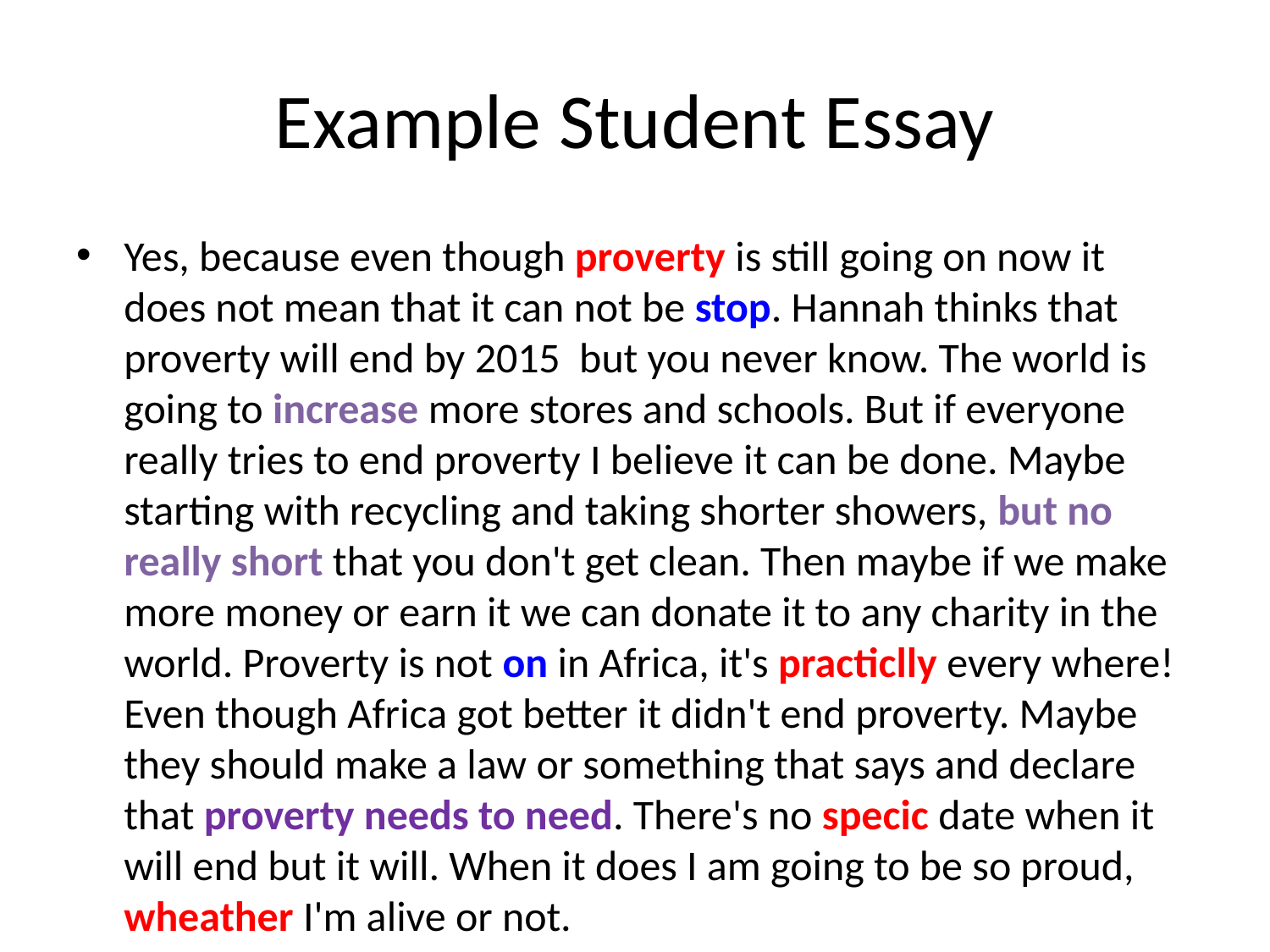

# Example Student Essay
Yes, because even though proverty is still going on now it does not mean that it can not be stop. Hannah thinks that proverty will end by 2015  but you never know. The world is going to increase more stores and schools. But if everyone really tries to end proverty I believe it can be done. Maybe starting with recycling and taking shorter showers, but no really short that you don't get clean. Then maybe if we make more money or earn it we can donate it to any charity in the world. Proverty is not on in Africa, it's practiclly every where! Even though Africa got better it didn't end proverty. Maybe they should make a law or something that says and declare that proverty needs to need. There's no specic date when it will end but it will. When it does I am going to be so proud, wheather I'm alive or not.